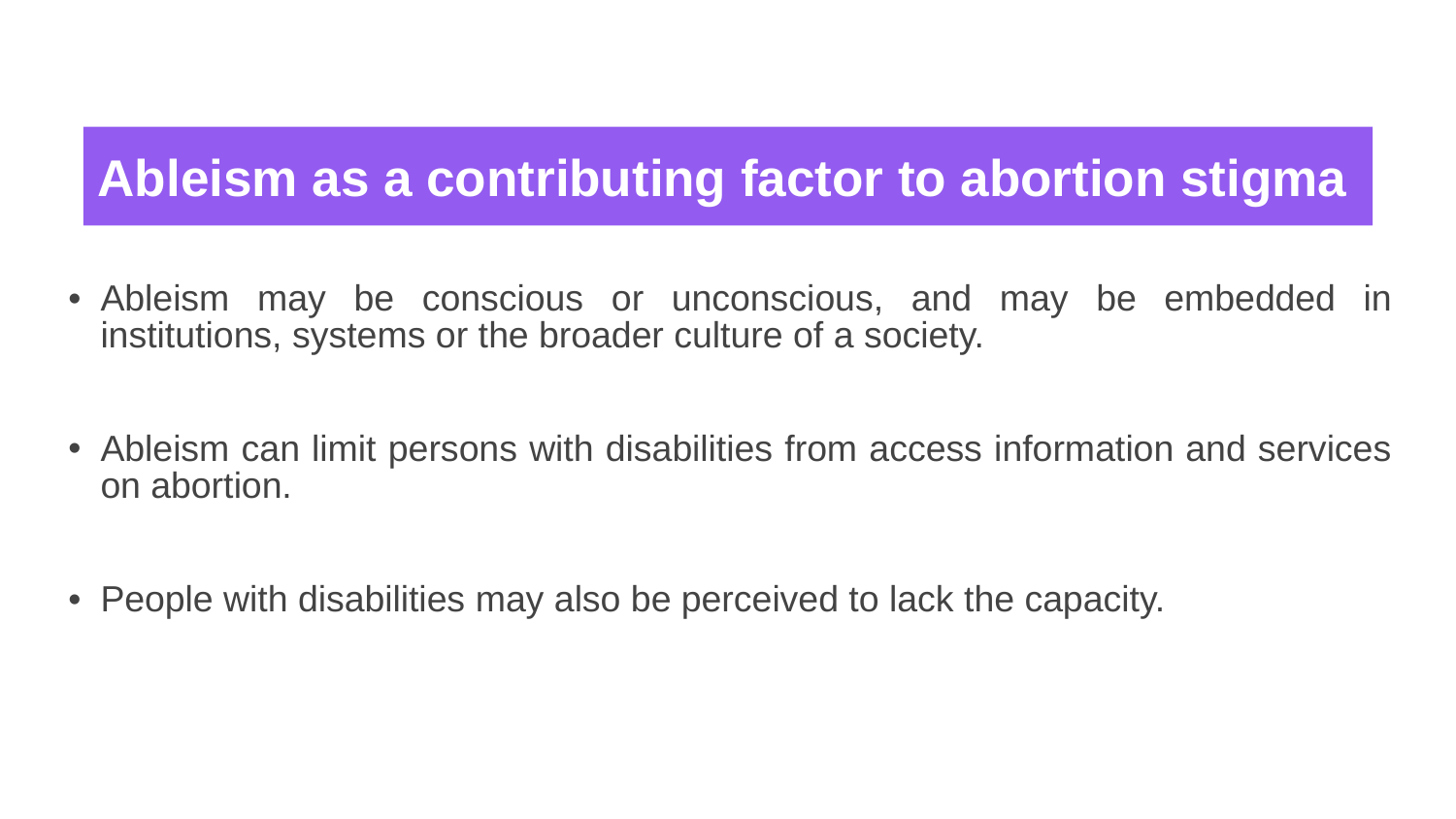

# Ableism as a contributing factor to abortion stigma

Ableism may be conscious or unconscious, and may be embedded in institutions, systems or the broader culture of a society.

Ableism can limit persons with disabilities from access information and services on abortion.

People with disabilities may also be perceived to lack the capacity.